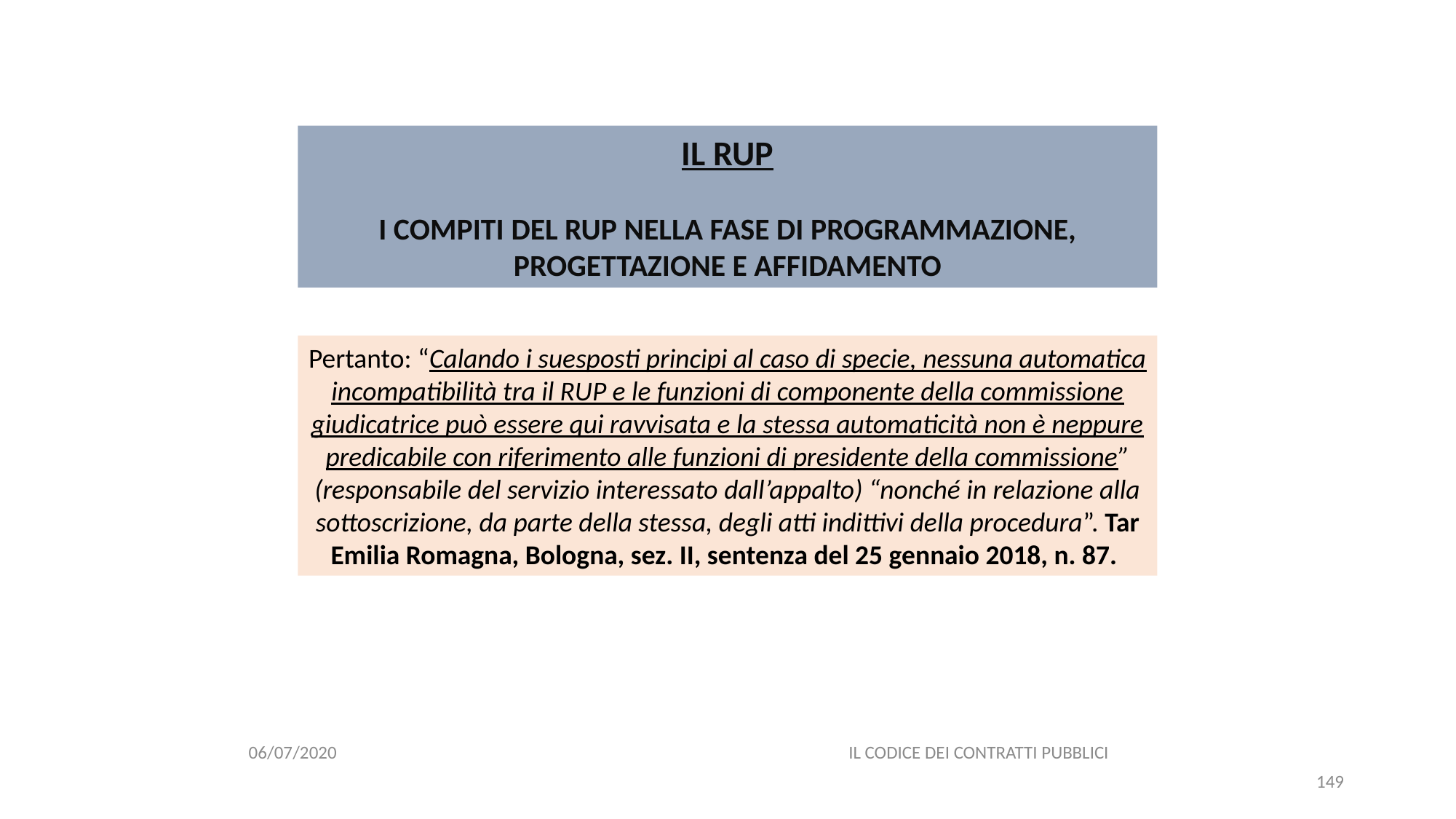

#
IL RUP

I COMPITI DEL RUP NELLA FASE DI PROGRAMMAZIONE, PROGETTAZIONE E AFFIDAMENTO

Pertanto: “Calando i suesposti principi al caso di specie, nessuna automatica incompatibilità tra il RUP e le funzioni di componente della commissione giudicatrice può essere qui ravvisata e la stessa automaticità non è neppure predicabile con riferimento alle funzioni di presidente della commissione” (responsabile del servizio interessato dall’appalto) “nonché in relazione alla sottoscrizione, da parte della stessa, degli atti indittivi della procedura”. Tar Emilia Romagna, Bologna, sez. II, sentenza del 25 gennaio 2018, n. 87.

06/07/2020
IL CODICE DEI CONTRATTI PUBBLICI
149